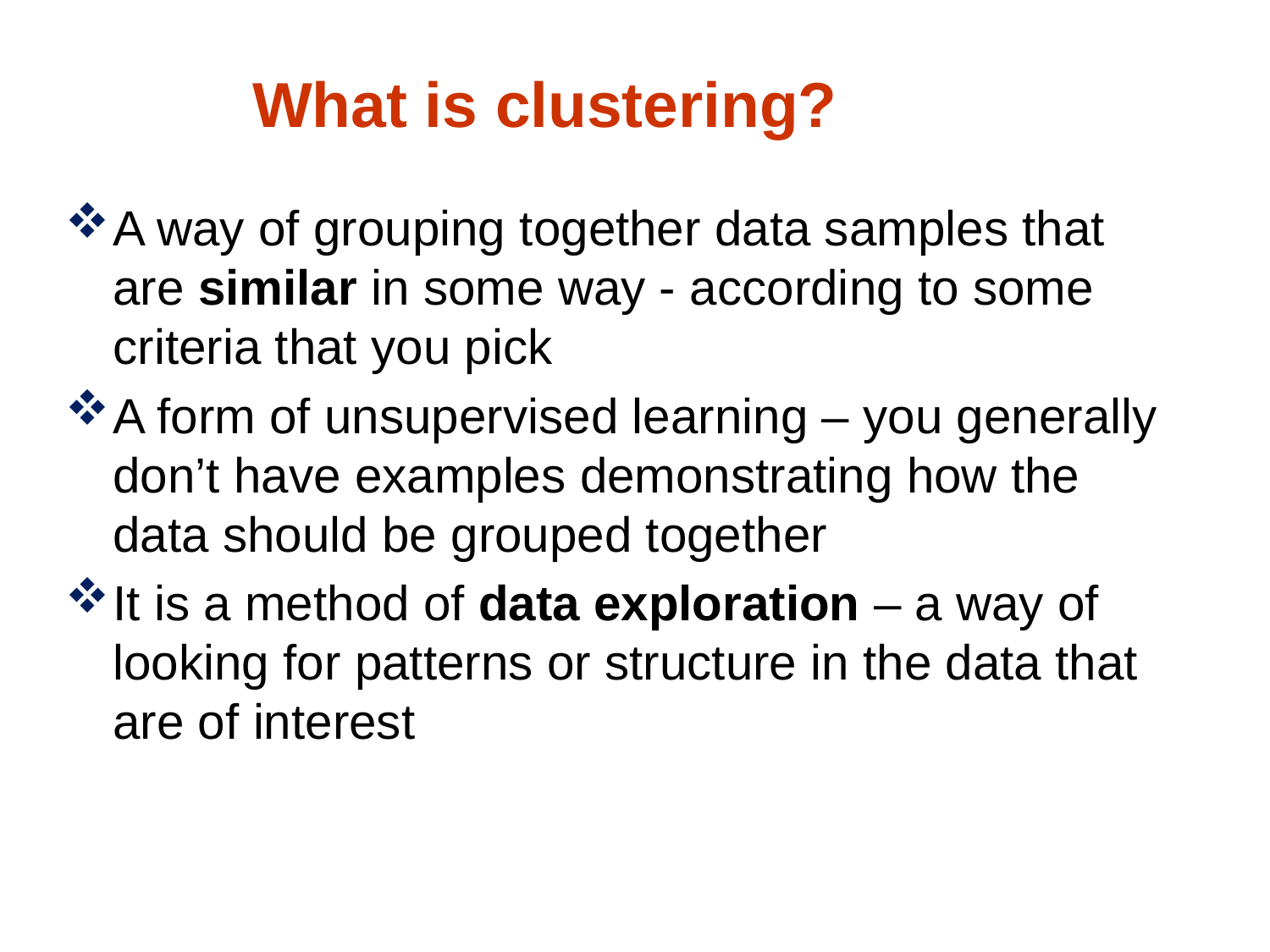

What is clustering?
A way of grouping together data samples that are similar in some way - according to some criteria that you pick
A form of unsupervised learning – you generally don’t have examples demonstrating how the data should be grouped together
It is a method of data exploration – a way of looking for patterns or structure in the data that are of interest